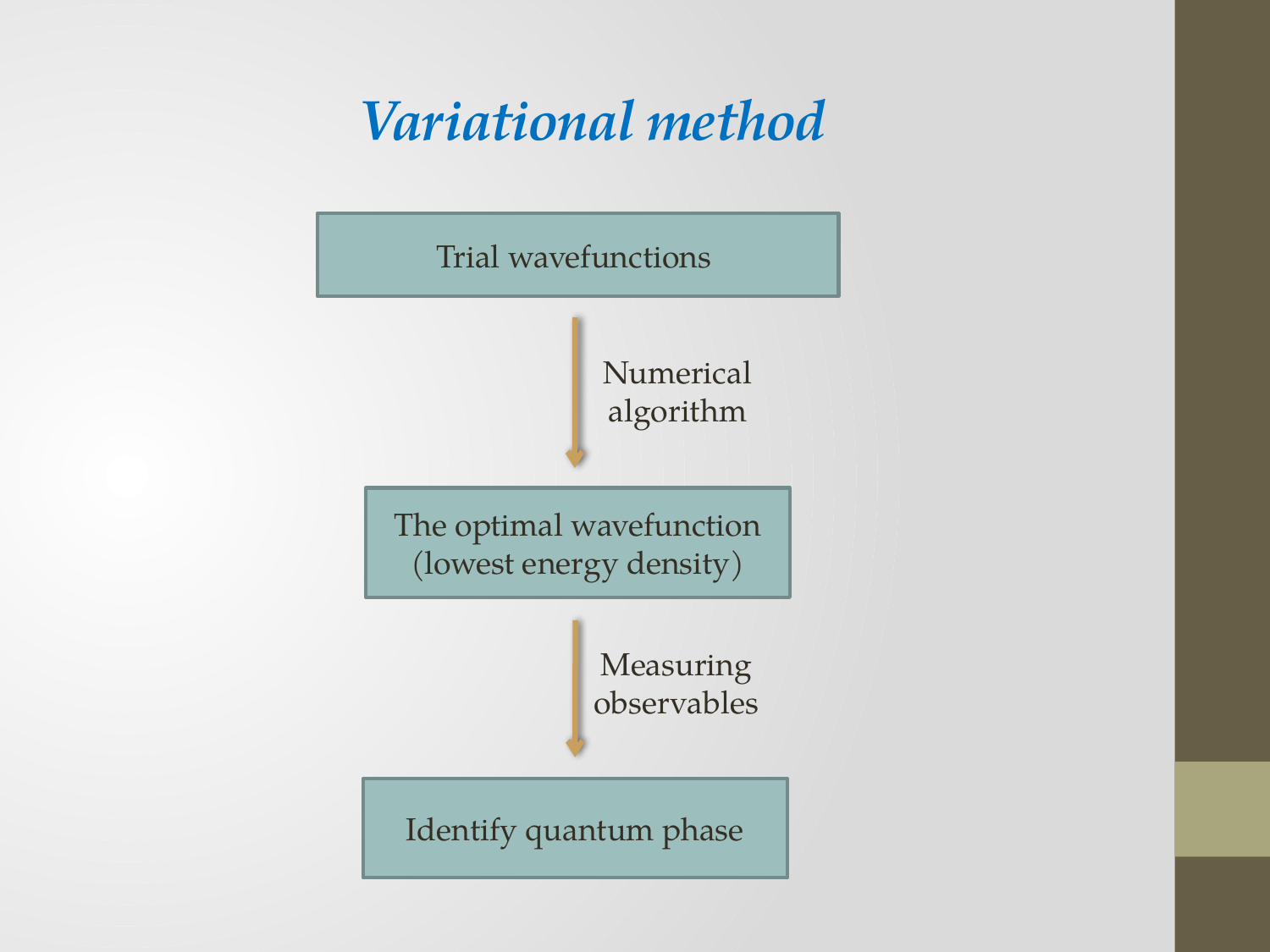

# Variational method
Trial wavefunctions
Numerical
algorithm
The optimal wavefunction
(lowest energy density)
Measuring
observables
Identify quantum phase